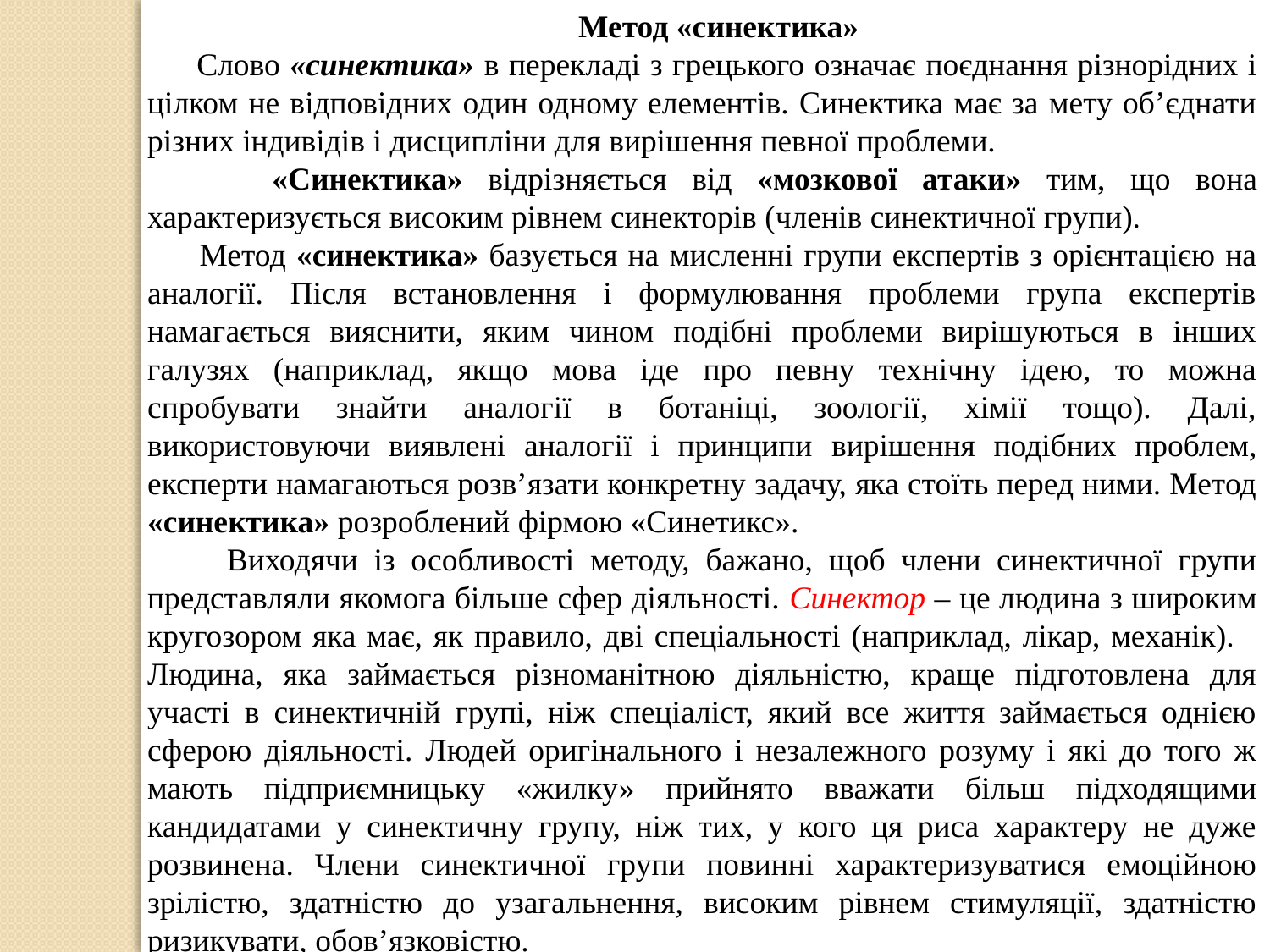

Метод «синектика»
     Слово «синектика» в перекладі з грецького означає поєднання різнорідних і цілком не відповідних один одному елементів. Синектика має за мету об’єднати різних індивідів і дисципліни для вирішення певної проблеми.
     «Синектика» відрізняється від «мозкової атаки» тим, що вона характеризується високим рівнем синекторів (членів синектичної групи).
     Метод «синектика» базується на мисленні групи експертів з орієнтацією на аналогії. Після встановлення і формулювання проблеми група експертів намагається вияснити, яким чином подібні проблеми вирішуються в інших галузях (наприклад, якщо мова іде про певну технічну ідею, то можна спробувати знайти аналогії в ботаніці, зоології, хімії тощо). Далі, використовуючи виявлені аналогії і принципи вирішення подібних проблем, експерти намагаються розв’язати конкретну задачу, яка стоїть перед ними. Метод «синектика» розроблений фірмою «Синетикс».
     Виходячи із особливості методу, бажано, щоб члени синектичної групи представляли якомога більше сфер діяльності. Синектор – це людина з широким кругозором яка має, як правило, дві спеціальності (наприклад, лікар, механік).   Людина, яка займається різноманітною діяльністю, краще підготовлена для участі в синектичній групі, ніж спеціаліст, який все життя займається однією сферою діяльності. Людей оригінального і незалежного розуму і які до того ж мають підприємницьку «жилку» прийнято вважати більш підходящими кандидатами у синектичну групу, ніж тих, у кого ця риса характеру не дуже розвинена. Члени синектичної групи повинні характеризуватися емоційною зрілістю, здатністю до узагальнення, високим рівнем стимуляції, здатністю ризикувати, обов’язковістю.